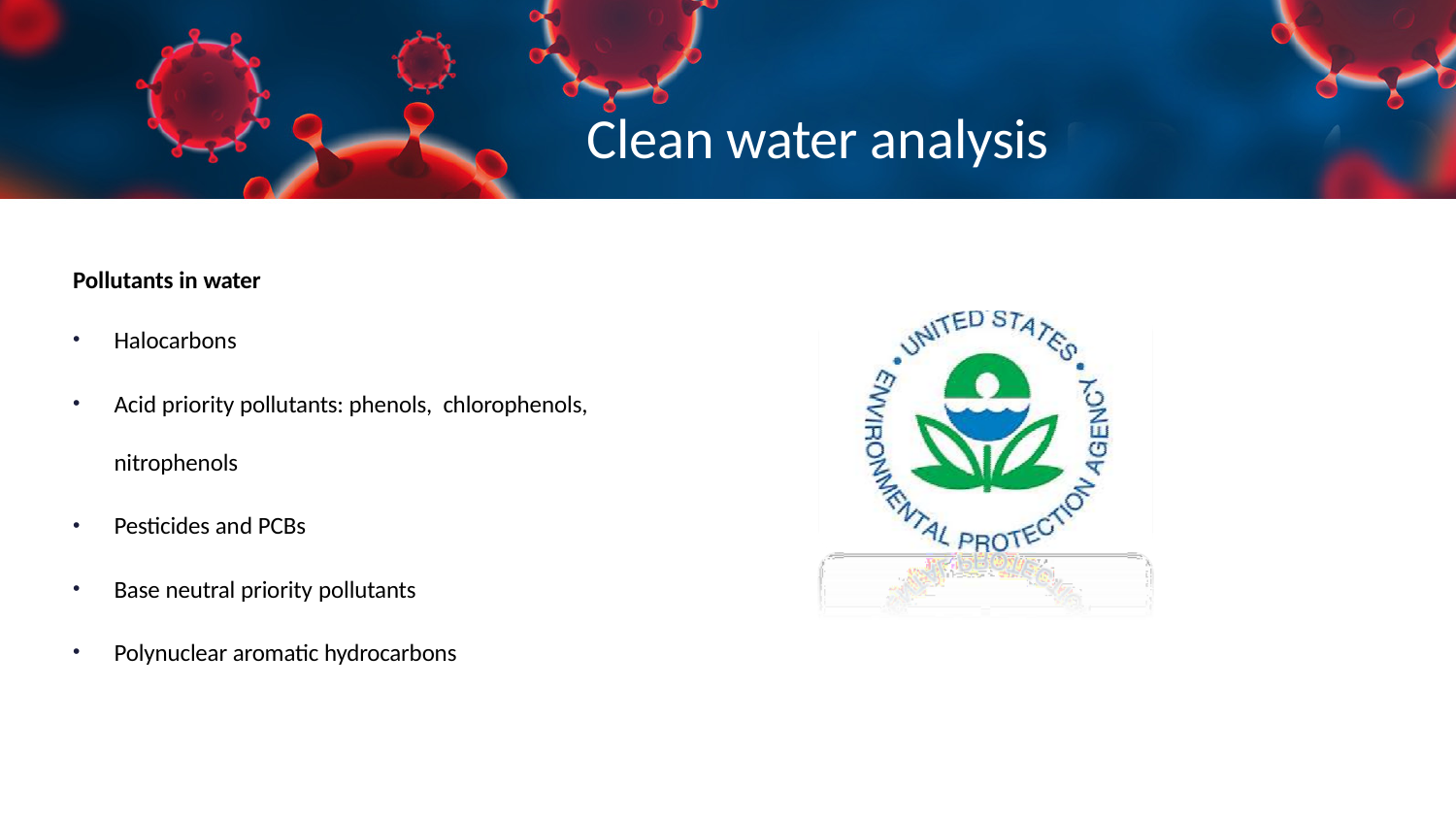

# Clean water analysis
Pollutants in water

Halocarbons
Acid priority pollutants: phenols,  chlorophenols, nitrophenols

Pesticides and PCBs

Base neutral priority pollutants

Polynuclear aromatic hydrocarbons